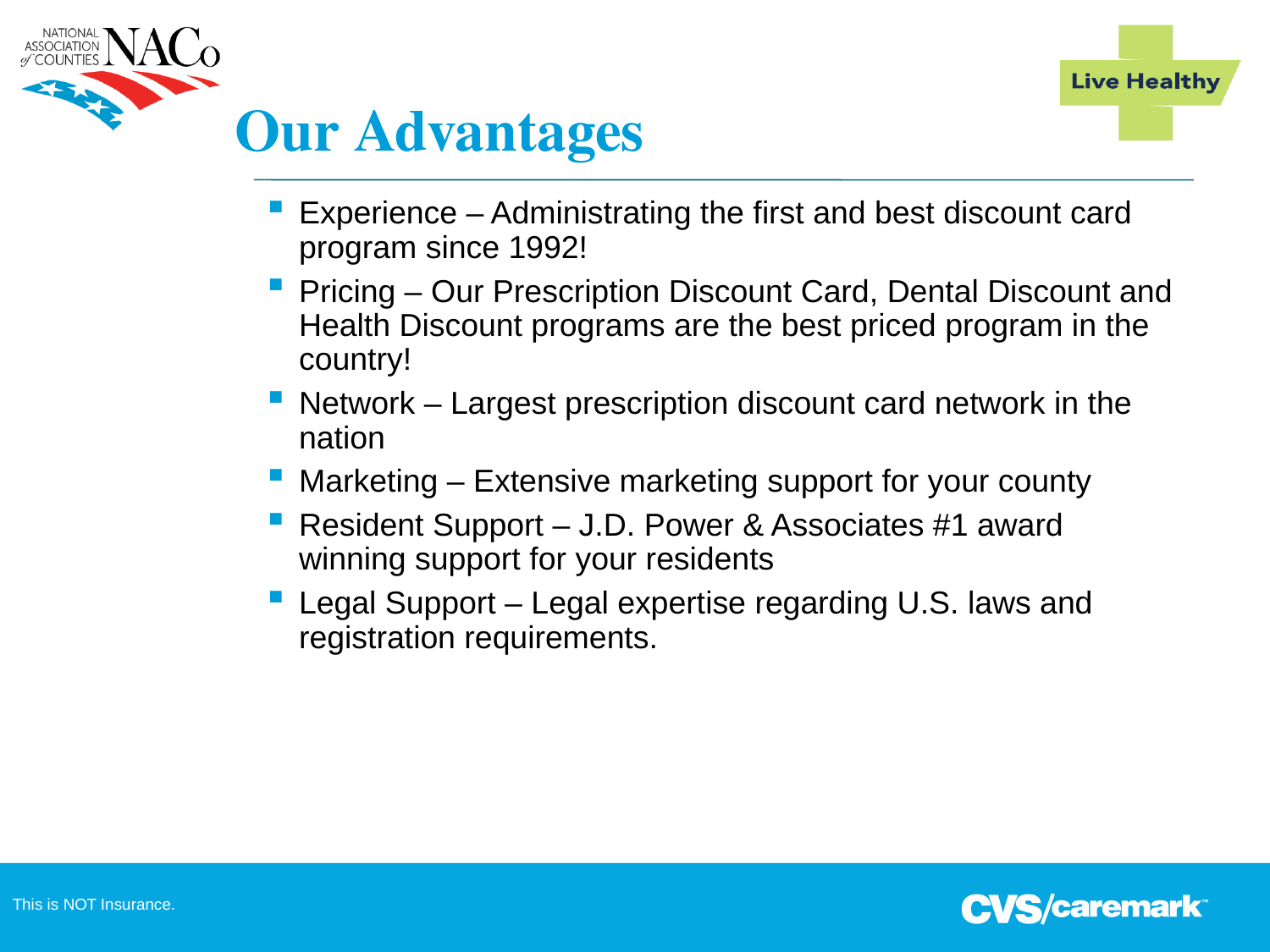

# Our Advantages
Experience – Administrating the first and best discount card program since 1992!
Pricing – Our Prescription Discount Card, Dental Discount and Health Discount programs are the best priced program in the country!
Network – Largest prescription discount card network in the nation
Marketing – Extensive marketing support for your county
Resident Support – J.D. Power & Associates #1 award winning support for your residents
Legal Support – Legal expertise regarding U.S. laws and registration requirements.